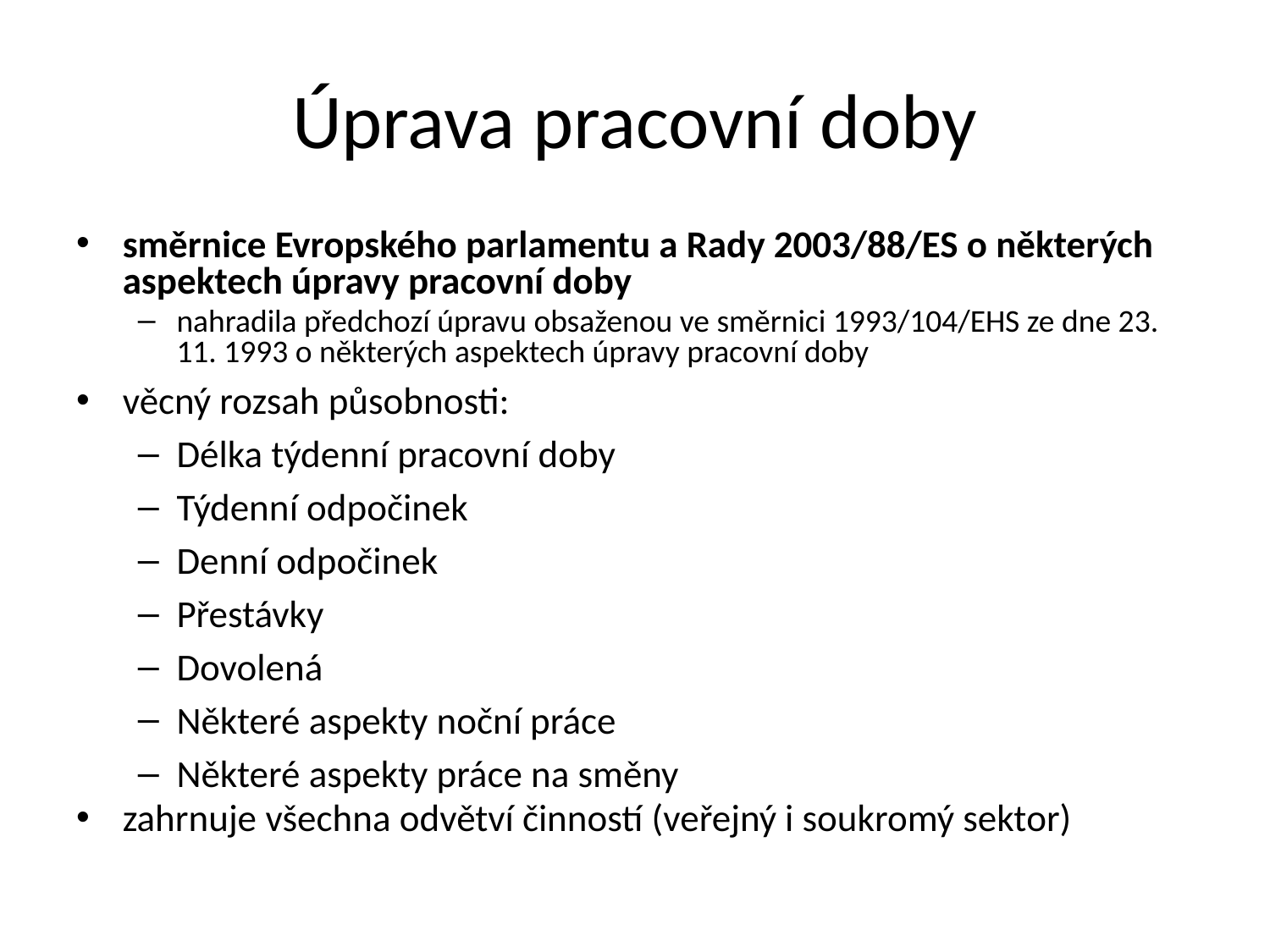

# Úprava pracovní doby
směrnice Evropského parlamentu a Rady 2003/88/ES o některých aspektech úpravy pracovní doby
nahradila předchozí úpravu obsaženou ve směrnici 1993/104/EHS ze dne 23. 11. 1993 o některých aspektech úpravy pracovní doby
věcný rozsah působnosti:
Délka týdenní pracovní doby
Týdenní odpočinek
Denní odpočinek
Přestávky
Dovolená
Některé aspekty noční práce
Některé aspekty práce na směny
zahrnuje všechna odvětví činností (veřejný i soukromý sektor)